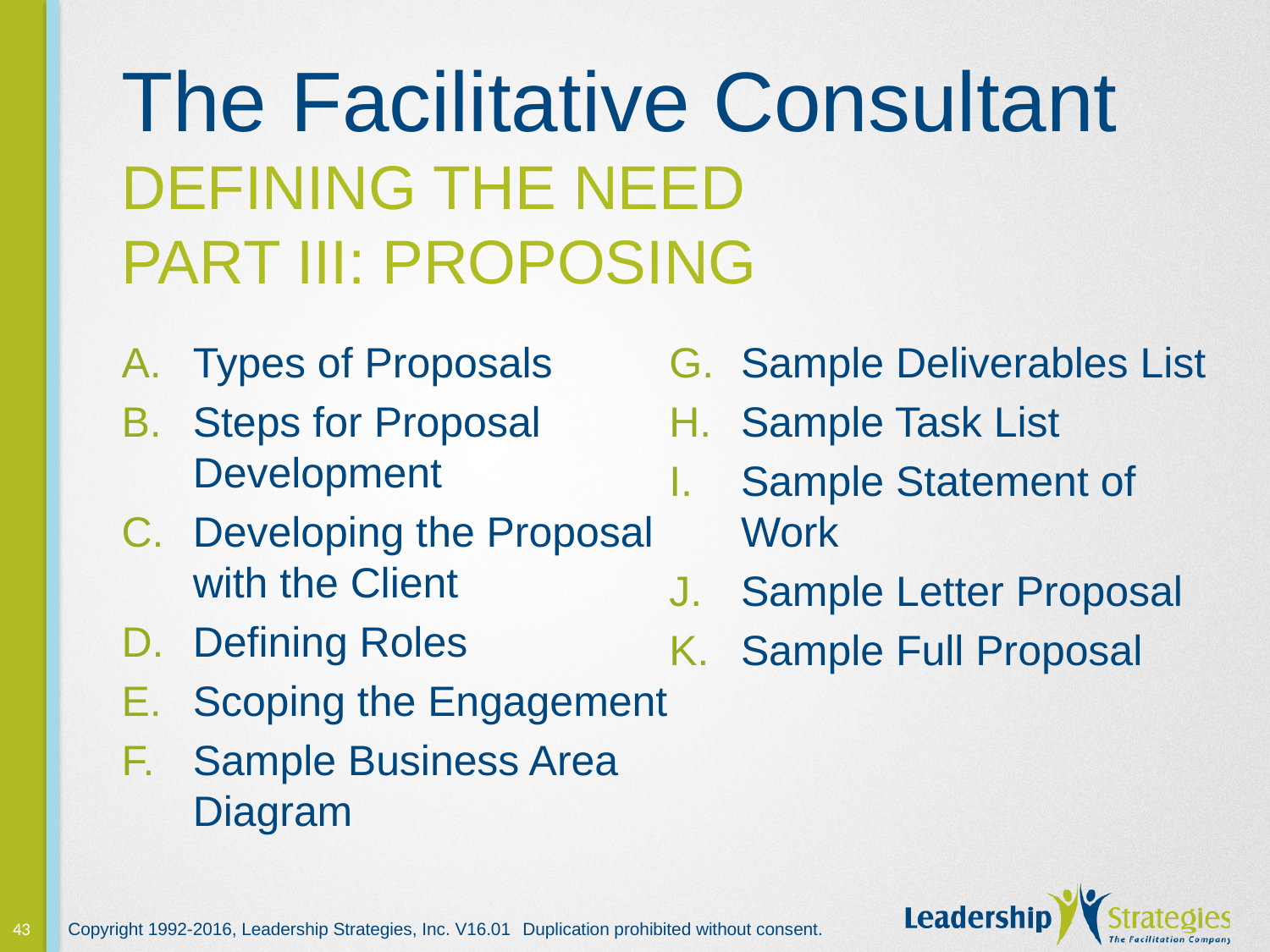

# The Facilitative Consultant
Defining the need
Part III: Proposing
Types of Proposals
Steps for Proposal Development
Developing the Proposal
with the Client
Defining Roles
Scoping the Engagement
Sample Business Area Diagram
Sample Deliverables List
Sample Task List
Sample Statement of Work
Sample Letter Proposal
Sample Full Proposal
43